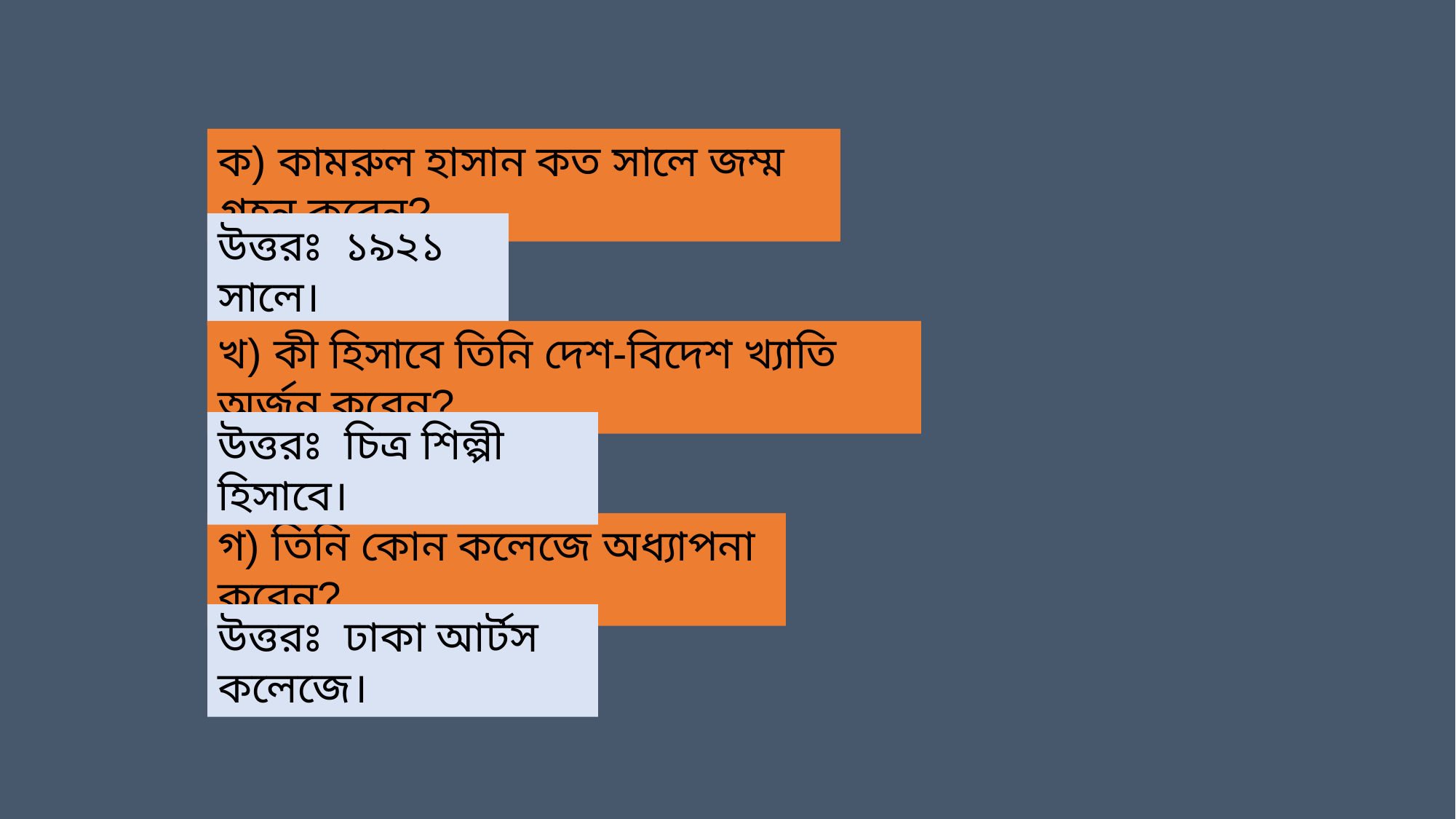

ক) কামরুল হাসান কত সালে জম্ম গ্রহন করেন?
উত্তরঃ  ১৯২১ সালে।
খ) কী হিসাবে তিনি দেশ-বিদেশ খ্যাতি অর্জন করেন?
উত্তরঃ  চিত্র শিল্পী হিসাবে।
গ) তিনি কোন কলেজে অধ্যাপনা করেন?
উত্তরঃ  ঢাকা আর্টস কলেজে।